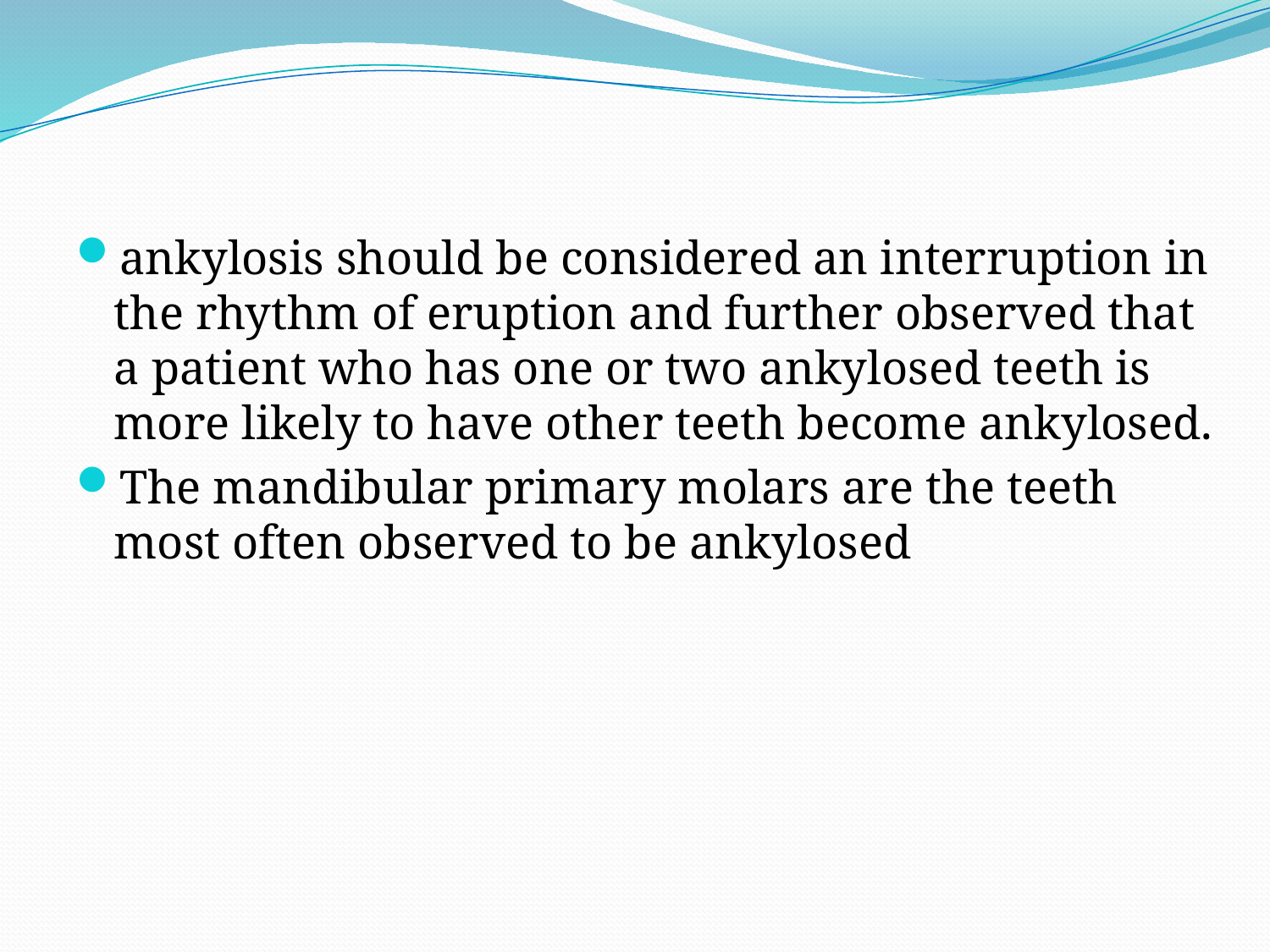

ankylosis should be considered an interruption in the rhythm of eruption and further observed that a patient who has one or two ankylosed teeth is more likely to have other teeth become ankylosed.
The mandibular primary molars are the teeth most often observed to be ankylosed